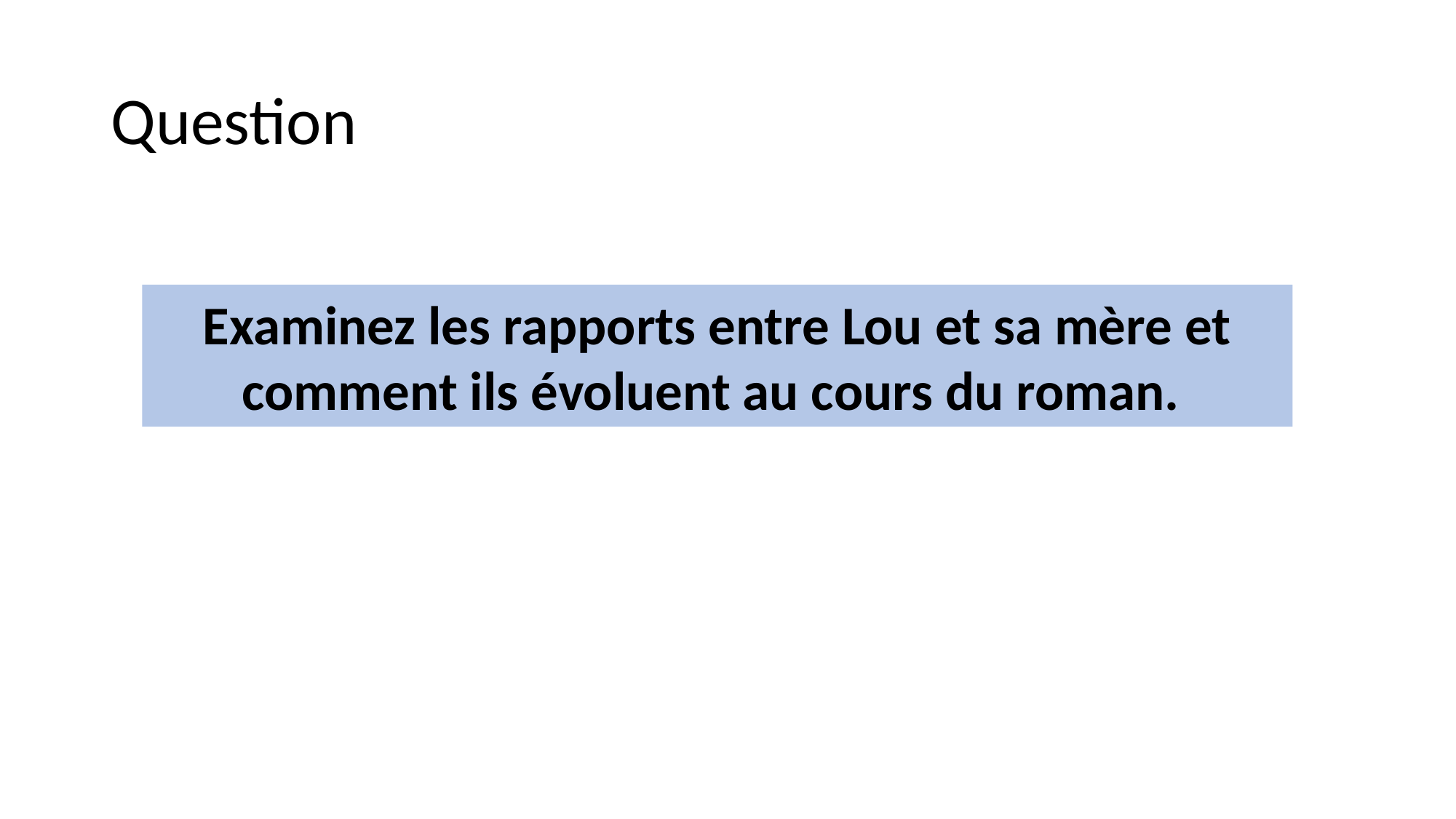

# Question
Examinez les rapports entre Lou et sa mère et comment ils évoluent au cours du roman.